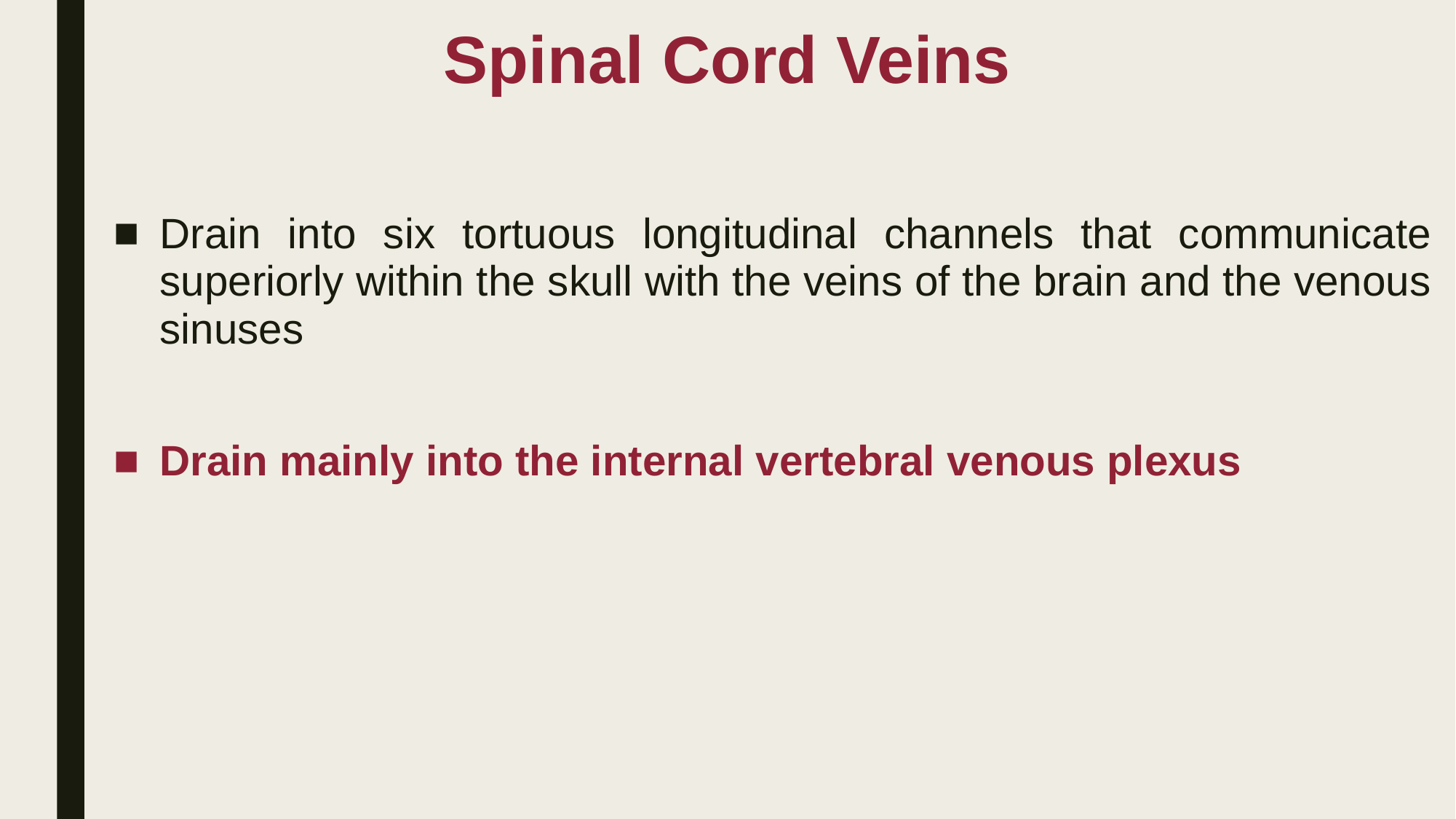

# Spinal Cord Veins
Drain into six tortuous longitudinal channels that communicate superiorly within the skull with the veins of the brain and the venous sinuses

Drain mainly into the internal vertebral venous plexus